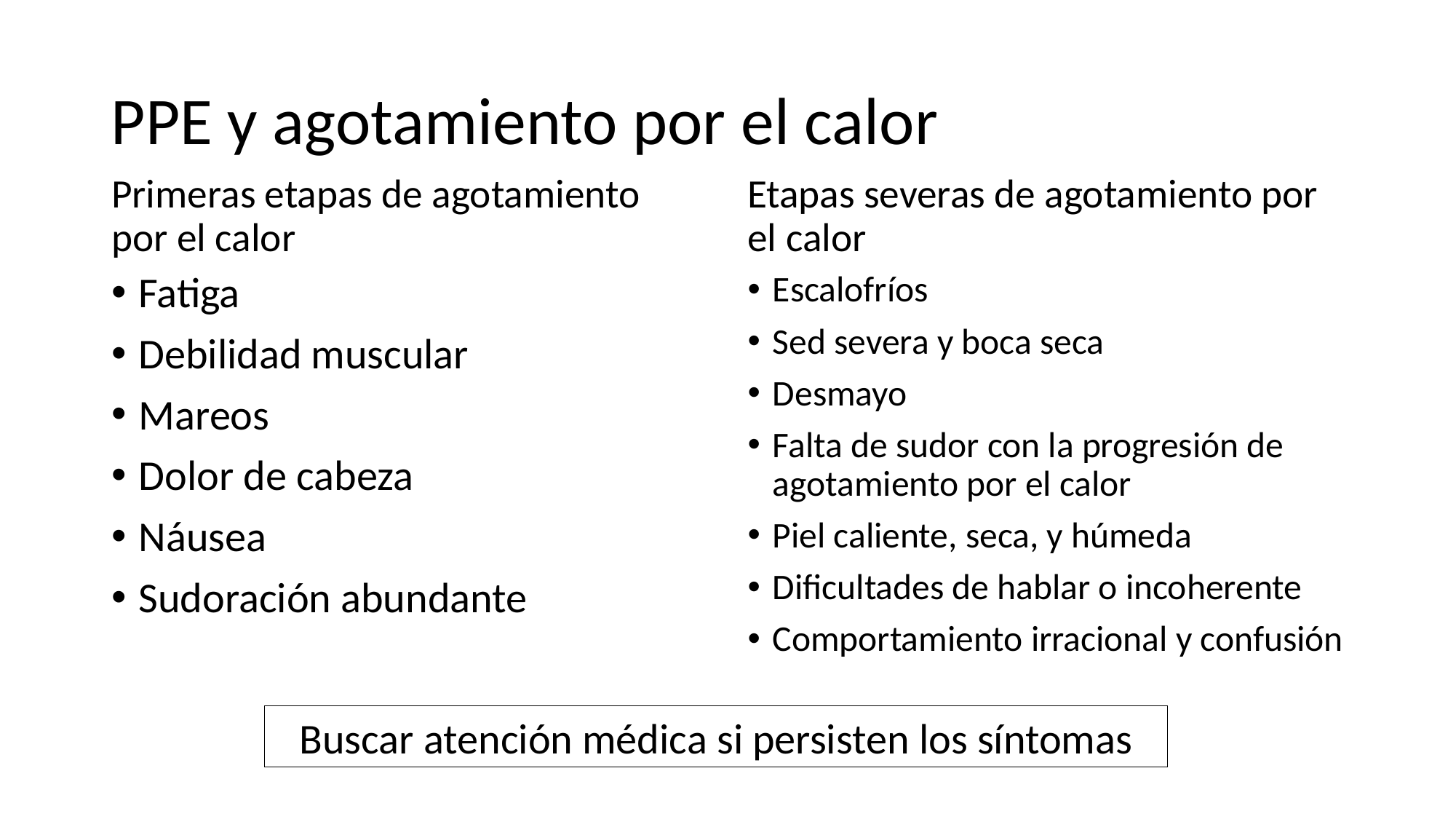

# PPE y agotamiento por el calor
Primeras etapas de agotamiento por el calor
Etapas severas de agotamiento por el calor
Fatiga
Debilidad muscular
Mareos
Dolor de cabeza
Náusea
Sudoración abundante

Escalofríos
Sed severa y boca seca
Desmayo
Falta de sudor con la progresión de agotamiento por el calor
Piel caliente, seca, y húmeda
Dificultades de hablar o incoherente
Comportamiento irracional y confusión

Buscar atención médica si persisten los síntomas